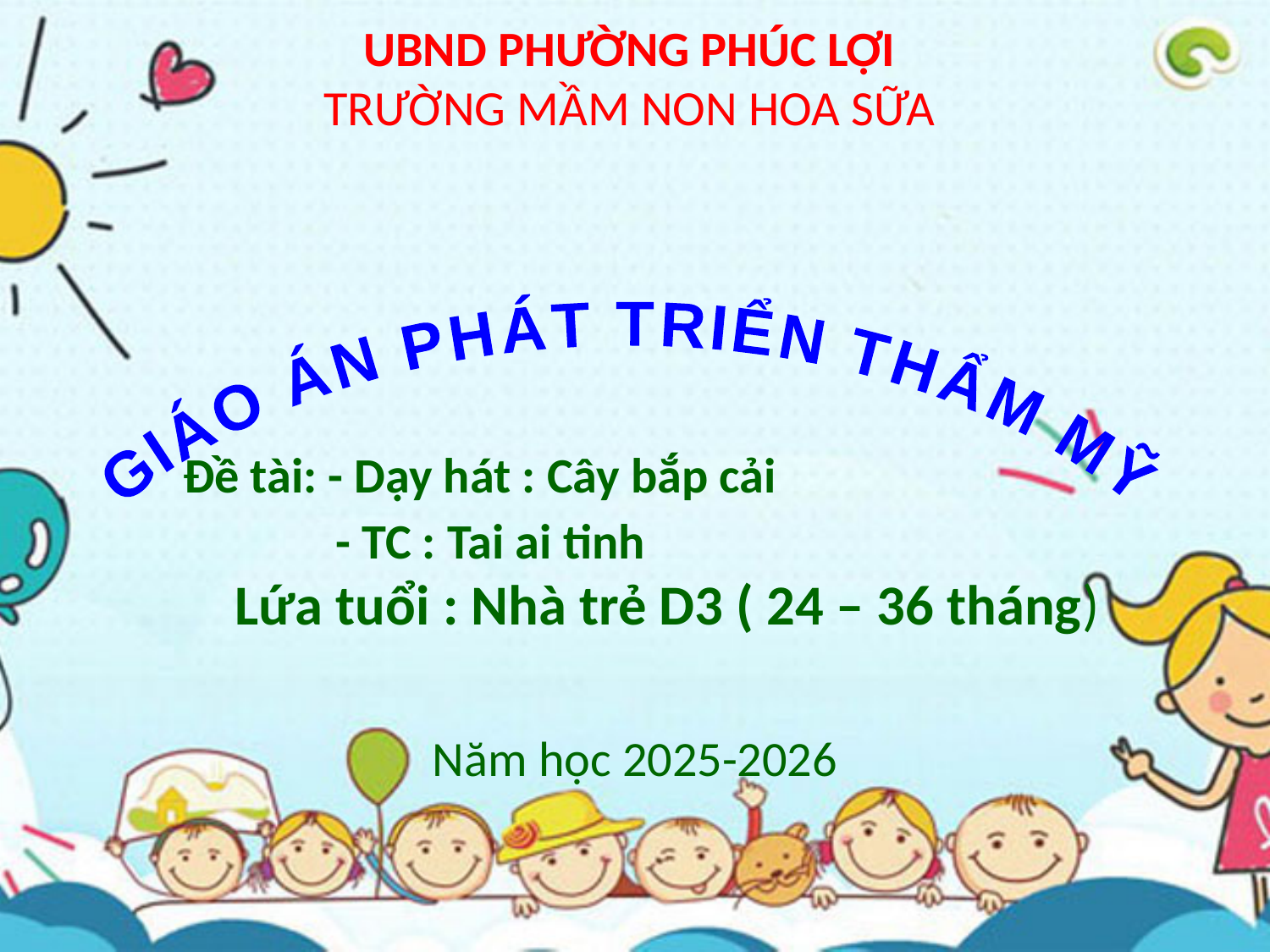

# UBND PHƯỜNG PHÚC LỢI TRƯỜNG MẦM NON HOA SỮA Năm học 2025-2026
     GIÁO ÁN PHÁT TRIỂN THẨM MỸ
            Đề tài: - Dạy hát : Cây bắp cải
                                  - TC : Tai ai tinh
                         Lứa tuổi : Nhà trẻ D3 ( 24 – 36 tháng)